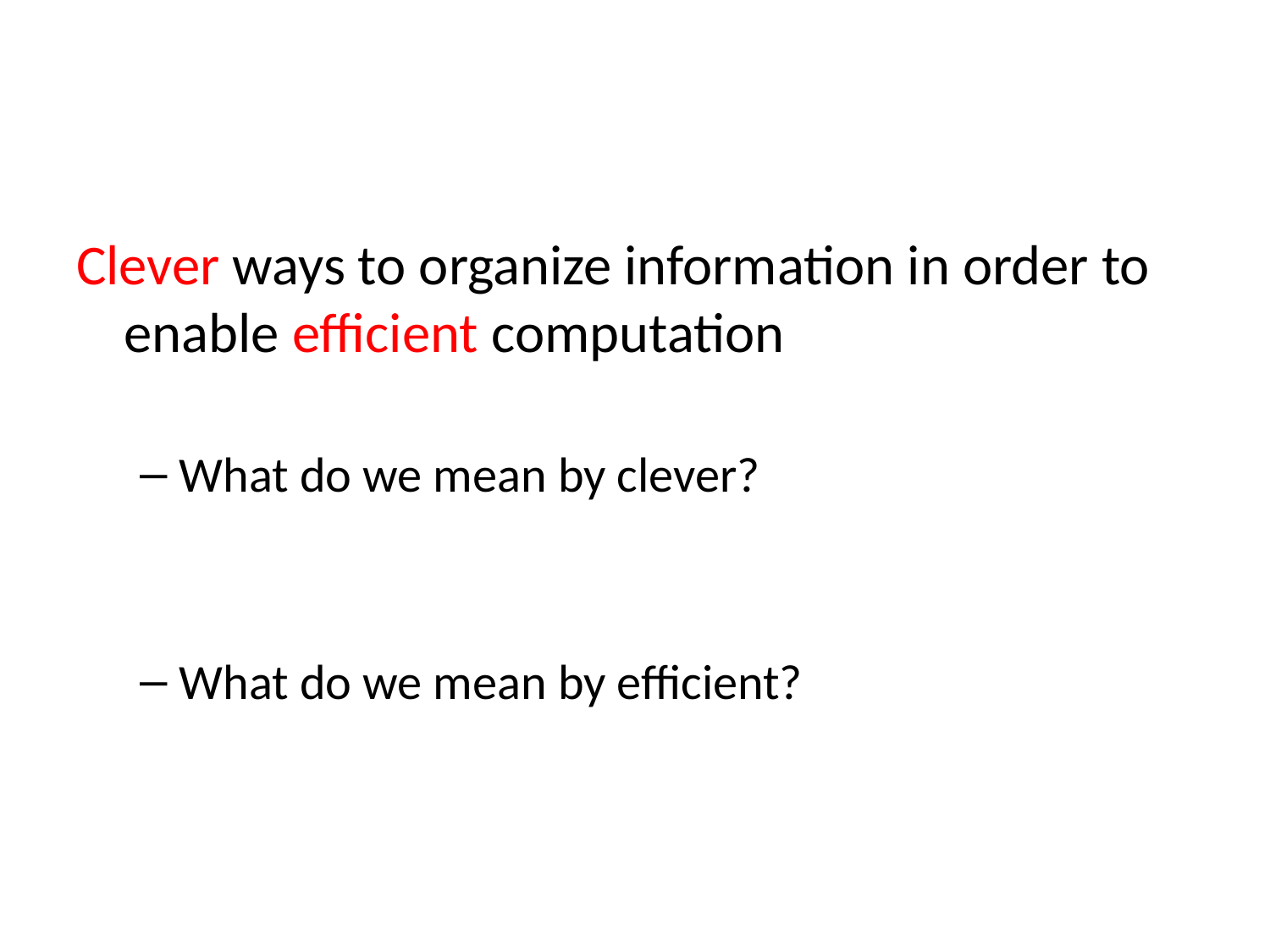

#
Clever ways to organize information in order to enable efficient computation

What do we mean by clever?

What do we mean by efficient?